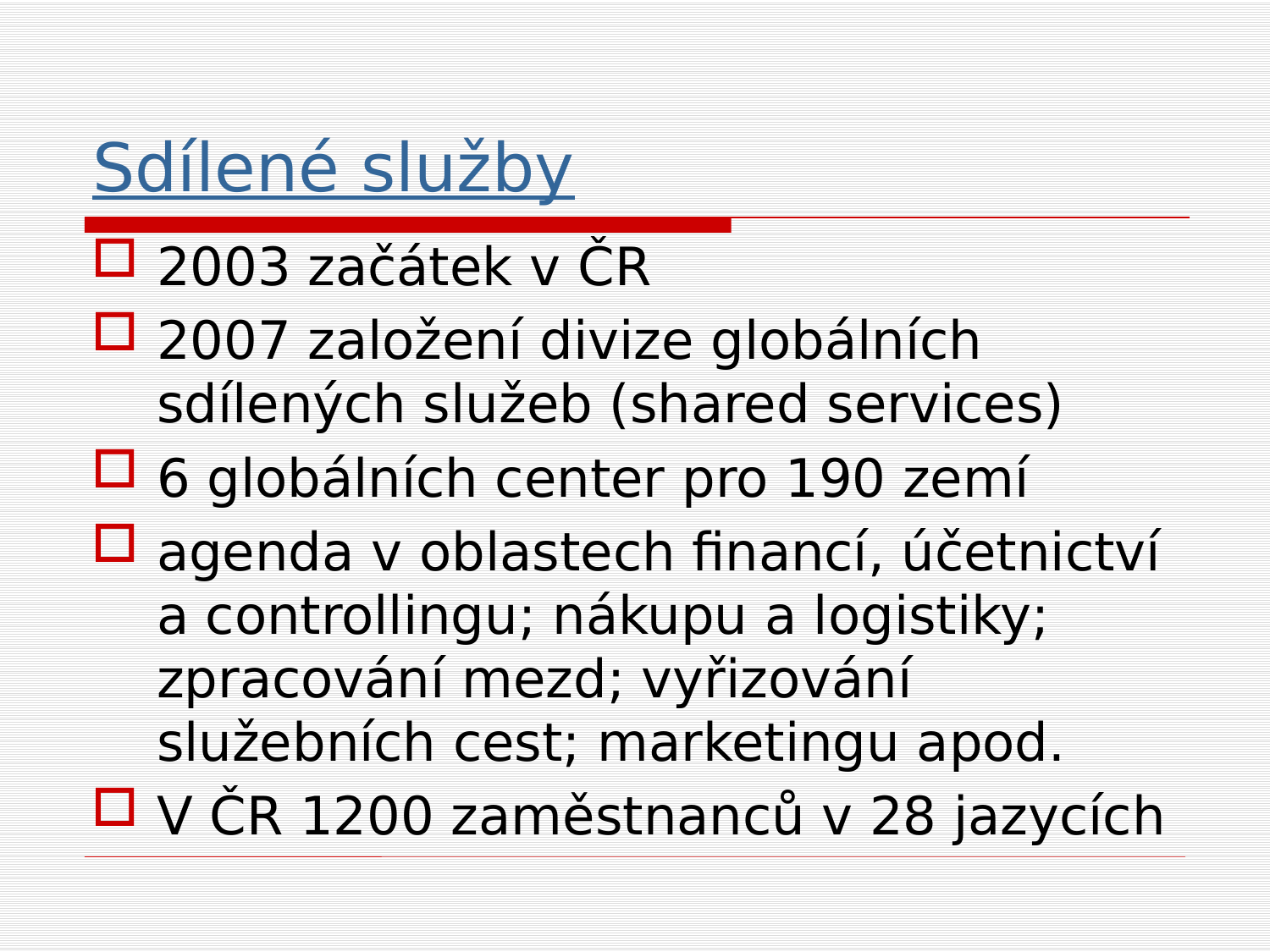

# Sdílené služby
2003 začátek v ČR
2007 založení divize globálních sdílených služeb (shared services)
6 globálních center pro 190 zemí
agenda v oblastech financí, účetnictví a controllingu; nákupu a logistiky; zpracování mezd; vyřizování služebních cest; marketingu apod.
V ČR 1200 zaměstnanců v 28 jazycích